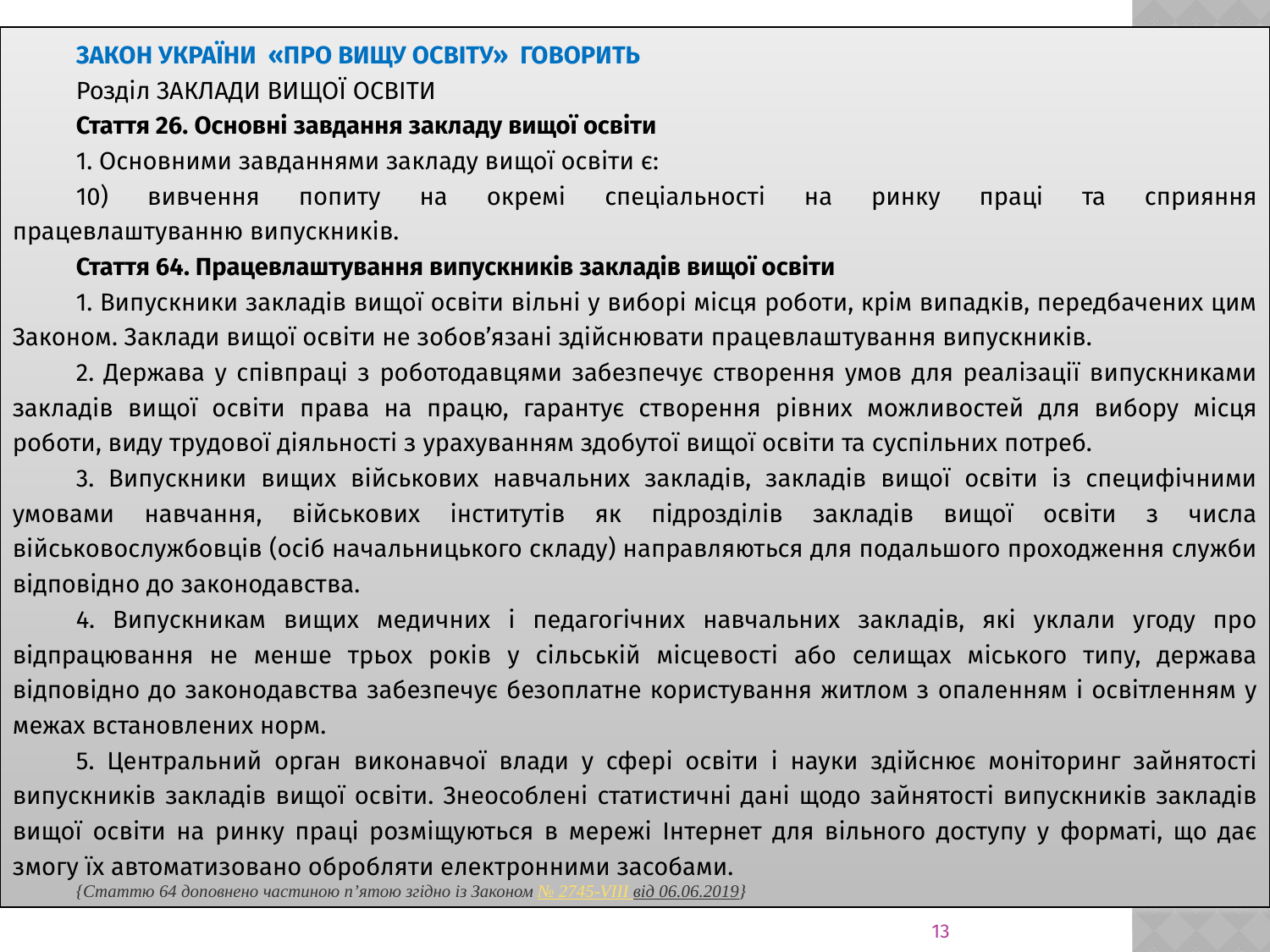

ЗАКОН УКРАЇНИ  «ПРО ВИЩУ ОСВІТУ»  ГОВОРИТЬ
Розділ ЗАКЛАДИ ВИЩОЇ ОСВІТИ
Стаття 26. Основні завдання закладу вищої освіти
1. Основними завданнями закладу вищої освіти є:
10) вивчення попиту на окремі спеціальності на ринку праці та сприяння працевлаштуванню випускників.
Стаття 64. Працевлаштування випускників закладів вищої освіти
1. Випускники закладів вищої освіти вільні у виборі місця роботи, крім випадків, передбачених цим Законом. Заклади вищої освіти не зобов’язані здійснювати працевлаштування випускників.
2. Держава у співпраці з роботодавцями забезпечує створення умов для реалізації випускниками закладів вищої освіти права на працю, гарантує створення рівних можливостей для вибору місця роботи, виду трудової діяльності з урахуванням здобутої вищої освіти та суспільних потреб.
3. Випускники вищих військових навчальних закладів, закладів вищої освіти із специфічними умовами навчання, військових інститутів як підрозділів закладів вищої освіти з числа військовослужбовців (осіб начальницького складу) направляються для подальшого проходження служби відповідно до законодавства.
4. Випускникам вищих медичних і педагогічних навчальних закладів, які уклали угоду про відпрацювання не менше трьох років у сільській місцевості або селищах міського типу, держава відповідно до законодавства забезпечує безоплатне користування житлом з опаленням і освітленням у межах встановлених норм.
5. Центральний орган виконавчої влади у сфері освіти і науки здійснює моніторинг зайнятості випускників закладів вищої освіти. Знеособлені статистичні дані щодо зайнятості випускників закладів вищої освіти на ринку праці розміщуються в мережі Інтернет для вільного доступу у форматі, що дає змогу їх автоматизовано обробляти електронними засобами.
{Статтю 64 доповнено частиною п’ятою згідно із Законом № 2745-VIII від 06.06.2019}
13